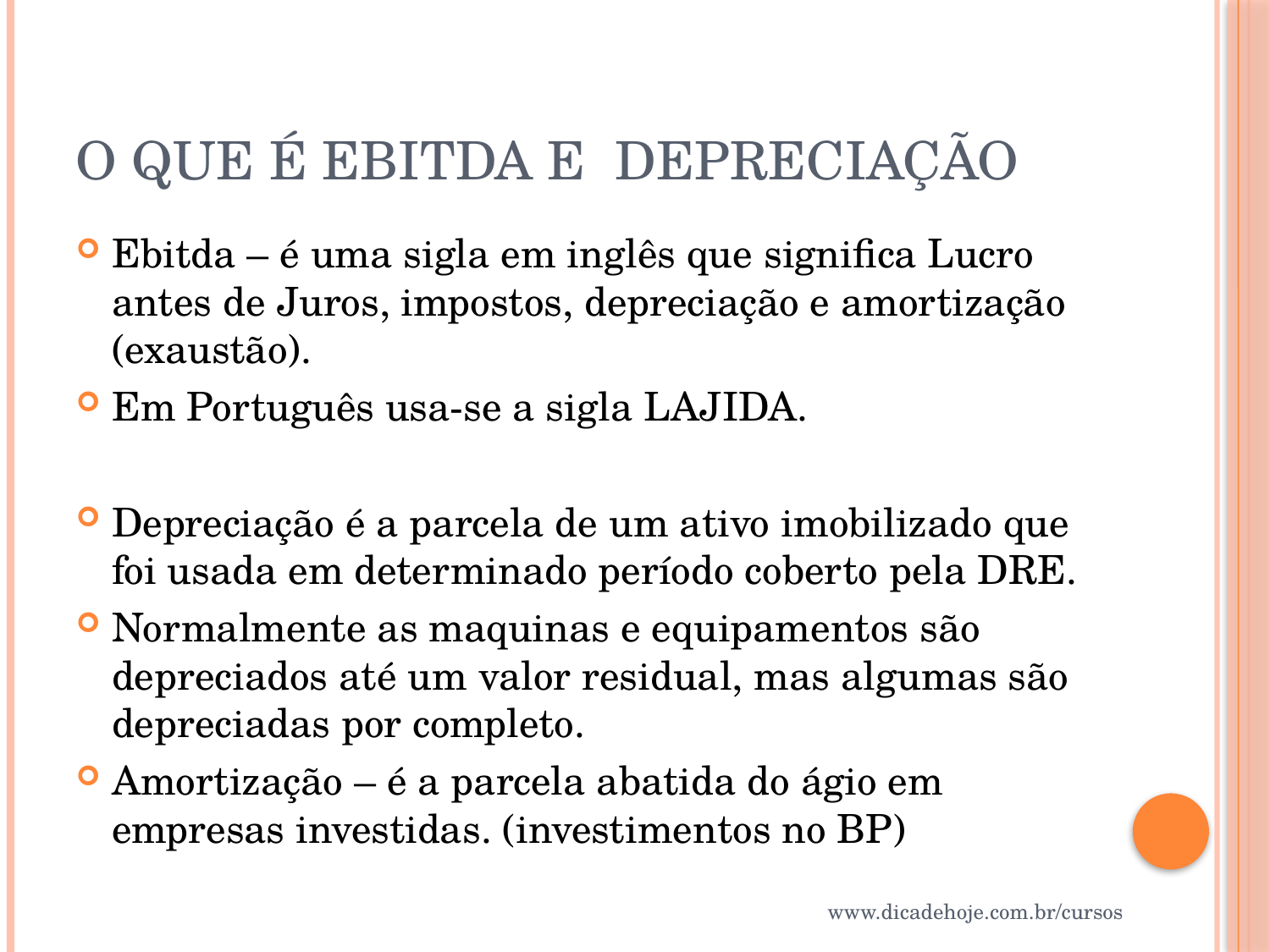

# O que é EBITDA e  Depreciação
Ebitda – é uma sigla em inglês que significa Lucro antes de Juros, impostos, depreciação e amortização (exaustão).
Em Português usa-se a sigla LAJIDA.

Depreciação é a parcela de um ativo imobilizado que foi usada em determinado período coberto pela DRE.
Normalmente as maquinas e equipamentos são depreciados até um valor residual, mas algumas são depreciadas por completo.
Amortização – é a parcela abatida do ágio em empresas investidas. (investimentos no BP)
www.dicadehoje.com.br/cursos